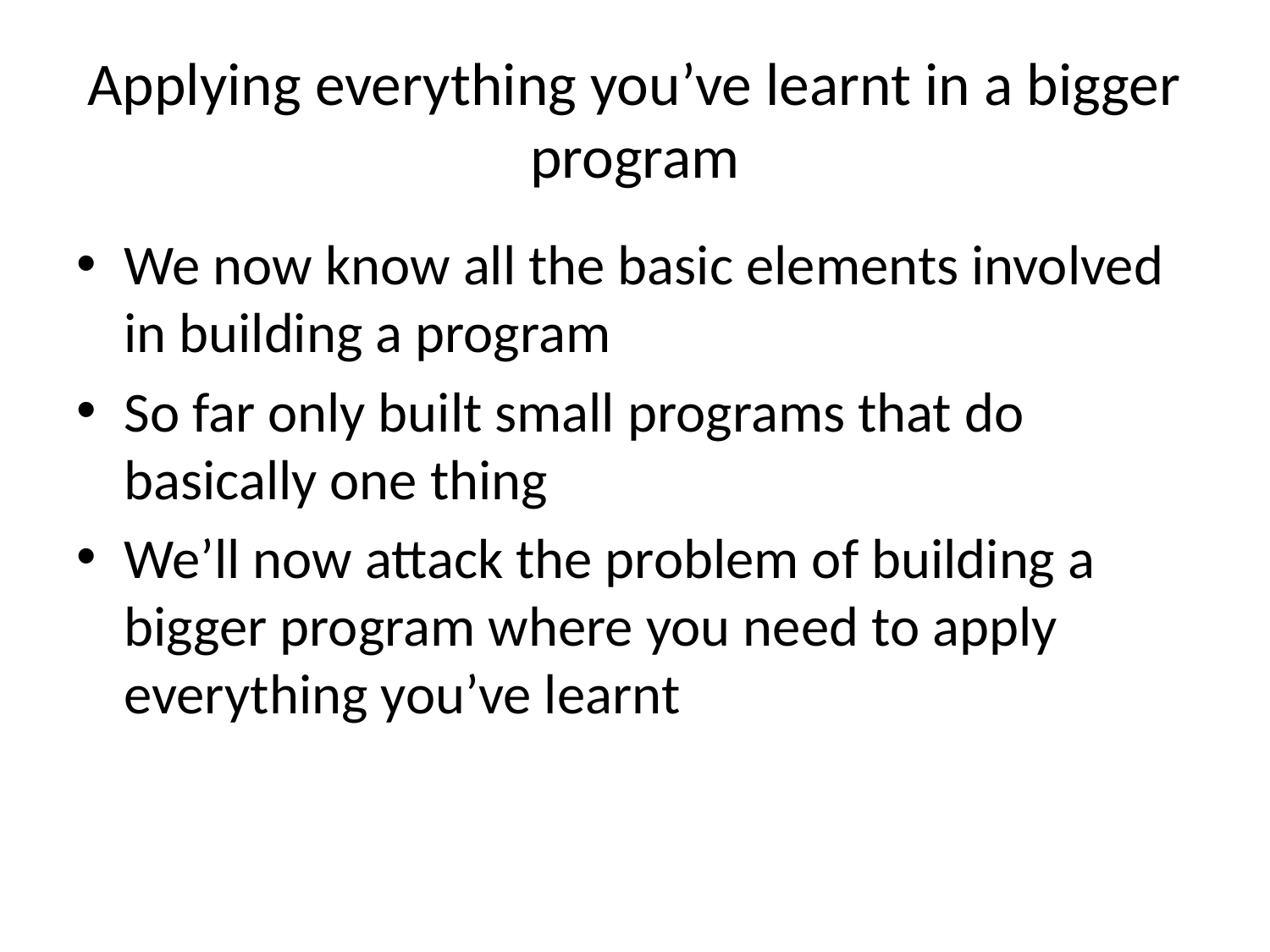

# Applying everything you’ve learnt in a bigger program
We now know all the basic elements involved in building a program
So far only built small programs that do basically one thing
We’ll now attack the problem of building a bigger program where you need to apply everything you’ve learnt